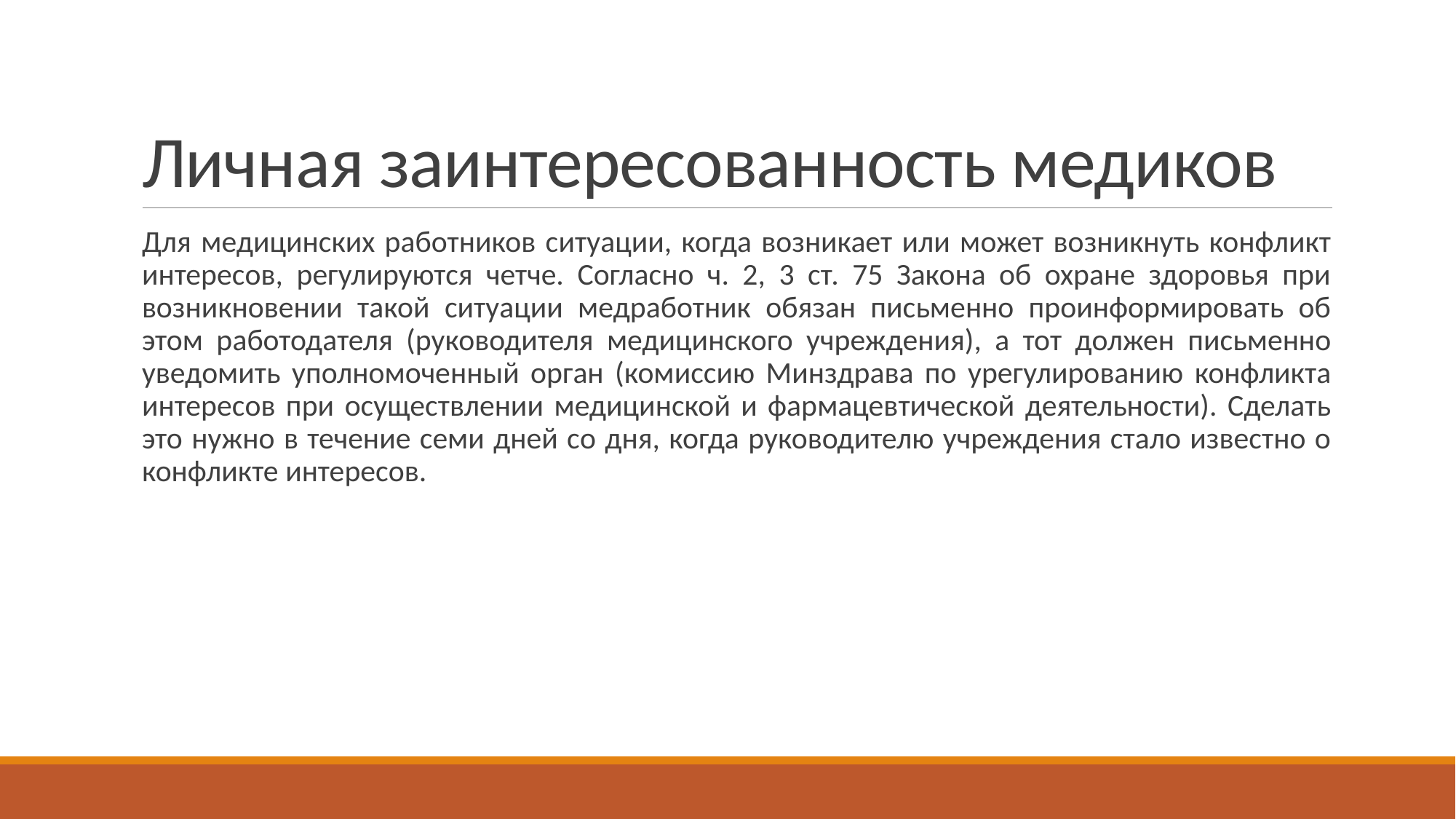

# Личная заинтересованность медиков
Для медицинских работников ситуации, когда возникает или может возникнуть конфликт интересов, регулируются четче. Согласно ч. 2, 3 ст. 75 Закона об охране здоровья при возникновении такой ситуации медработник обязан письменно проинформировать об этом работодателя (руководителя медицинского учреждения), а тот должен письменно уведомить уполномоченный орган (комиссию Минздрава по урегулированию конфликта интересов при осуществлении медицинской и фармацевтической деятельности). Сделать это нужно в течение семи дней со дня, когда руководителю учреждения стало известно о конфликте интересов.